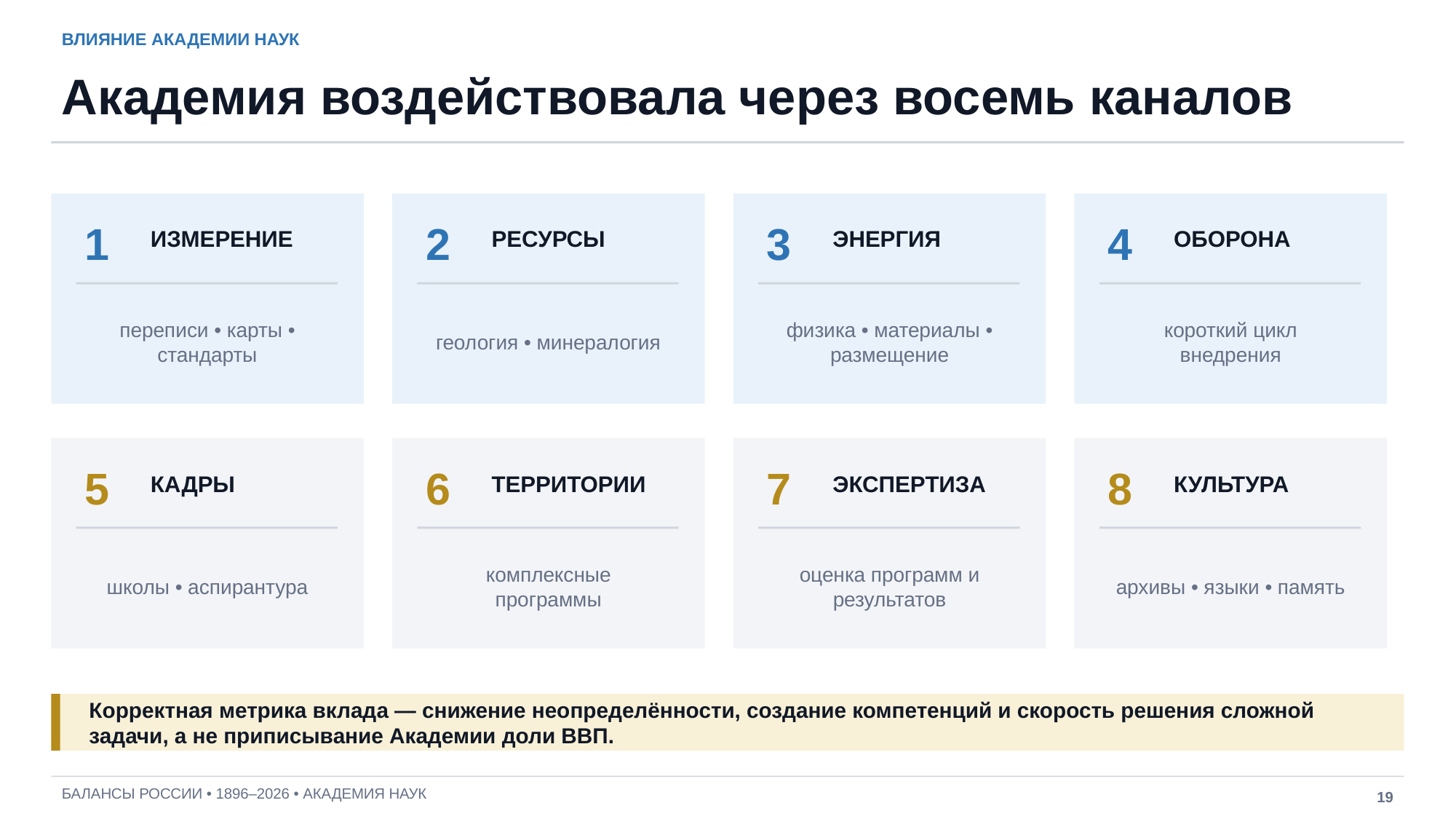

ВЛИЯНИЕ АКАДЕМИИ НАУК
Академия воздействовала через восемь каналов

1
2
3
4
ИЗМЕРЕНИЕ
РЕСУРСЫ
ЭНЕРГИЯ
ОБОРОНА

переписи • карты • стандарты
геология • минералогия
физика • материалы • размещение
короткий цикл внедрения

5
6
7
8
КАДРЫ
ТЕРРИТОРИИ
ЭКСПЕРТИЗА
КУЛЬТУРА

школы • аспирантура
комплексные программы
оценка программ и результатов
архивы • языки • память

Корректная метрика вклада — снижение неопределённости, создание компетенций и скорость решения сложной задачи, а не приписывание Академии доли ВВП.

БАЛАНСЫ РОССИИ • 1896–2026 • АКАДЕМИЯ НАУК
19